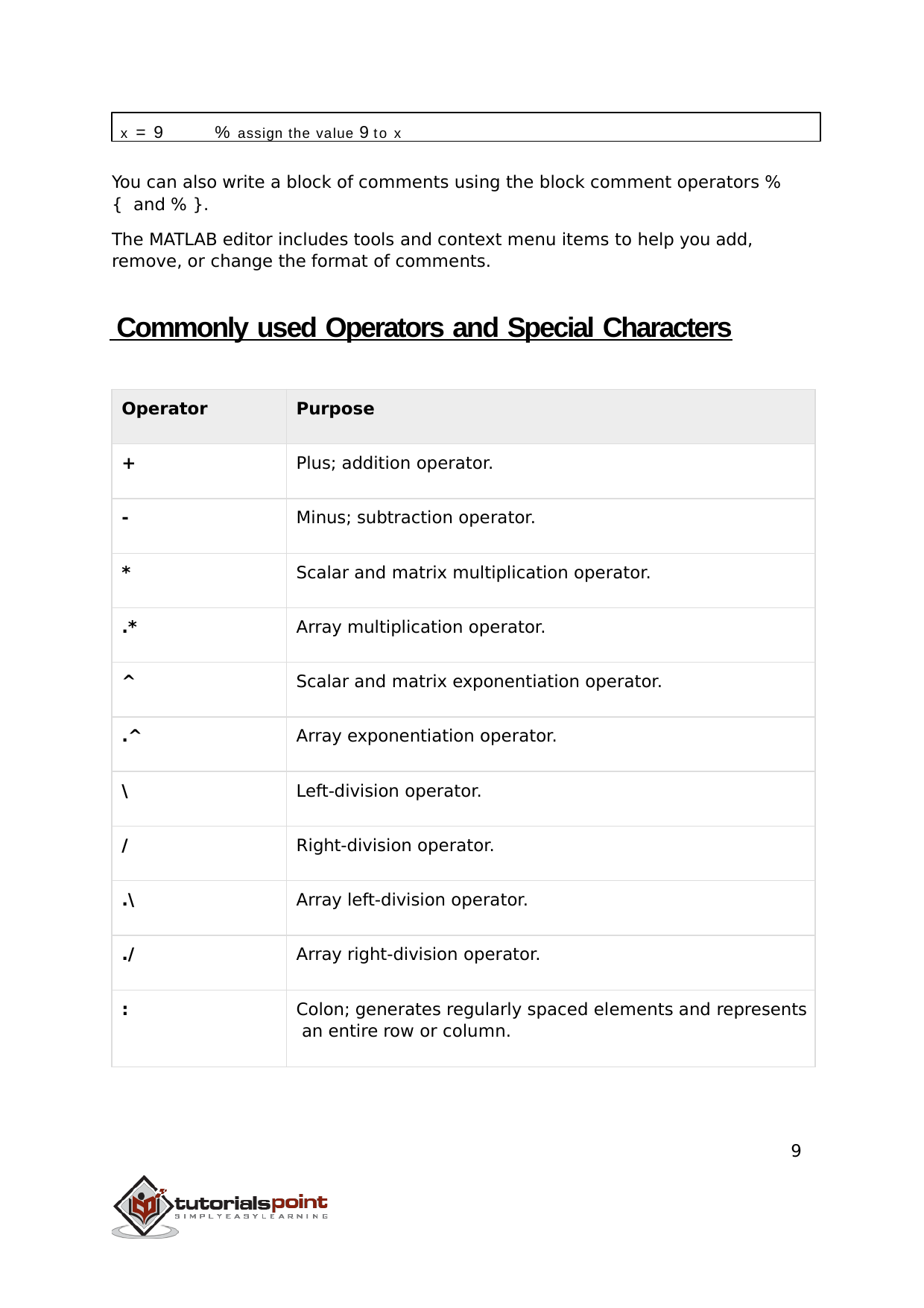

x = 9	% assign the value 9 to x
You can also write a block of comments using the block comment operators % {  and % }.
The MATLAB editor includes tools and context menu items to help you add,  remove, or change the format of comments.

 Commonly used Operators and Special Characters
MATLAB supports the following commonly used operators and special characters:
| Operator | Purpose |
| --- | --- |
| + | Plus; addition operator. |
| - | Minus; subtraction operator. |
| \* | Scalar and matrix multiplication operator. |
| .\* | Array multiplication operator. |
| ^ | Scalar and matrix exponentiation operator. |
| .^ | Array exponentiation operator. |
| \ | Left-division operator. |
| / | Right-division operator. |
| .\ | Array left-division operator. |
| ./ | Array right-division operator. |
| : | Colon; generates regularly spaced elements and represents an entire row or column. |
9